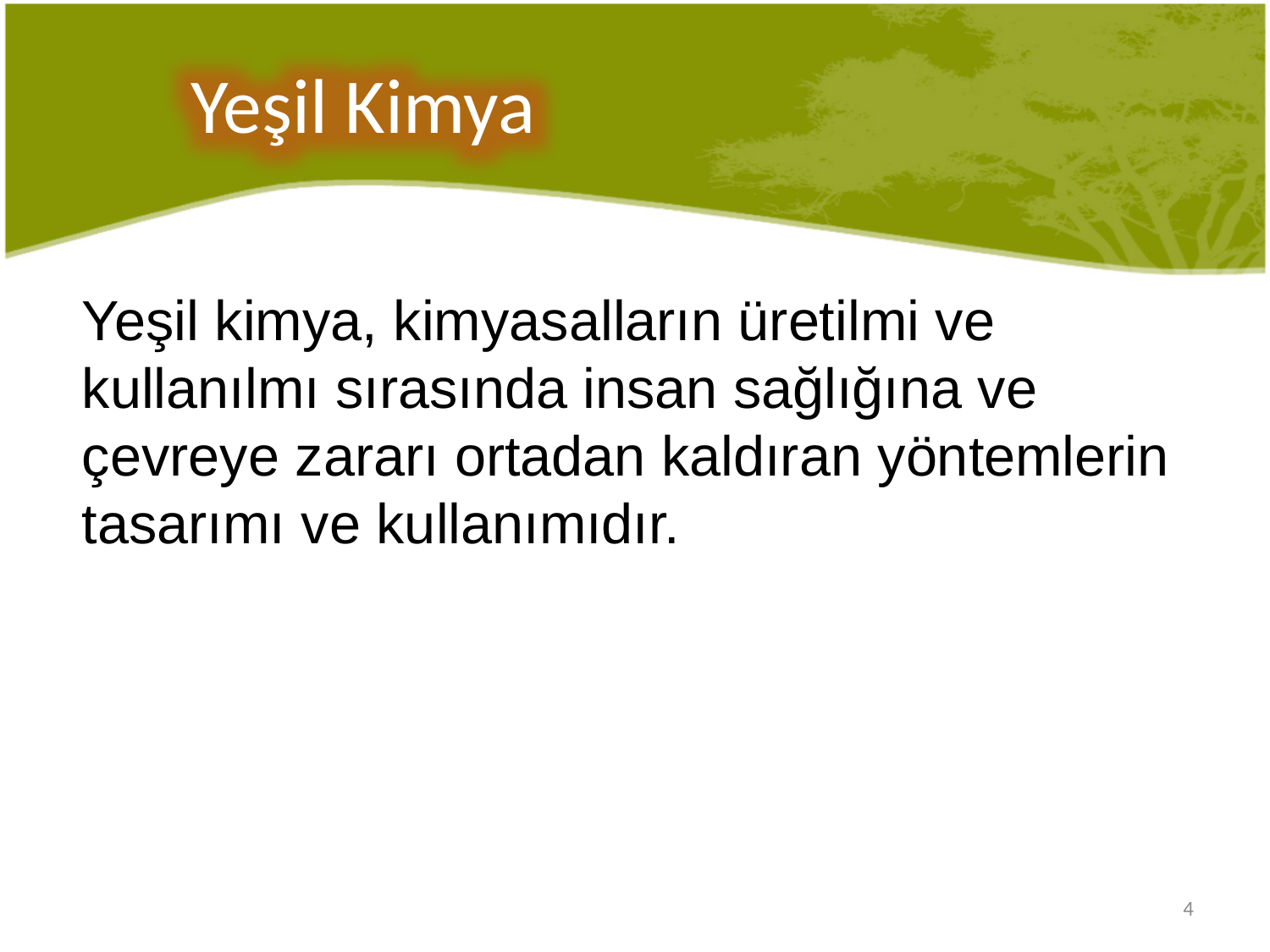

Yeşil Kimya
Yeşil kimya, kimyasalların üretilmi ve kullanılmı sırasında insan sağlığına ve çevreye zararı ortadan kaldıran yöntemlerin tasarımı ve kullanımıdır.
4